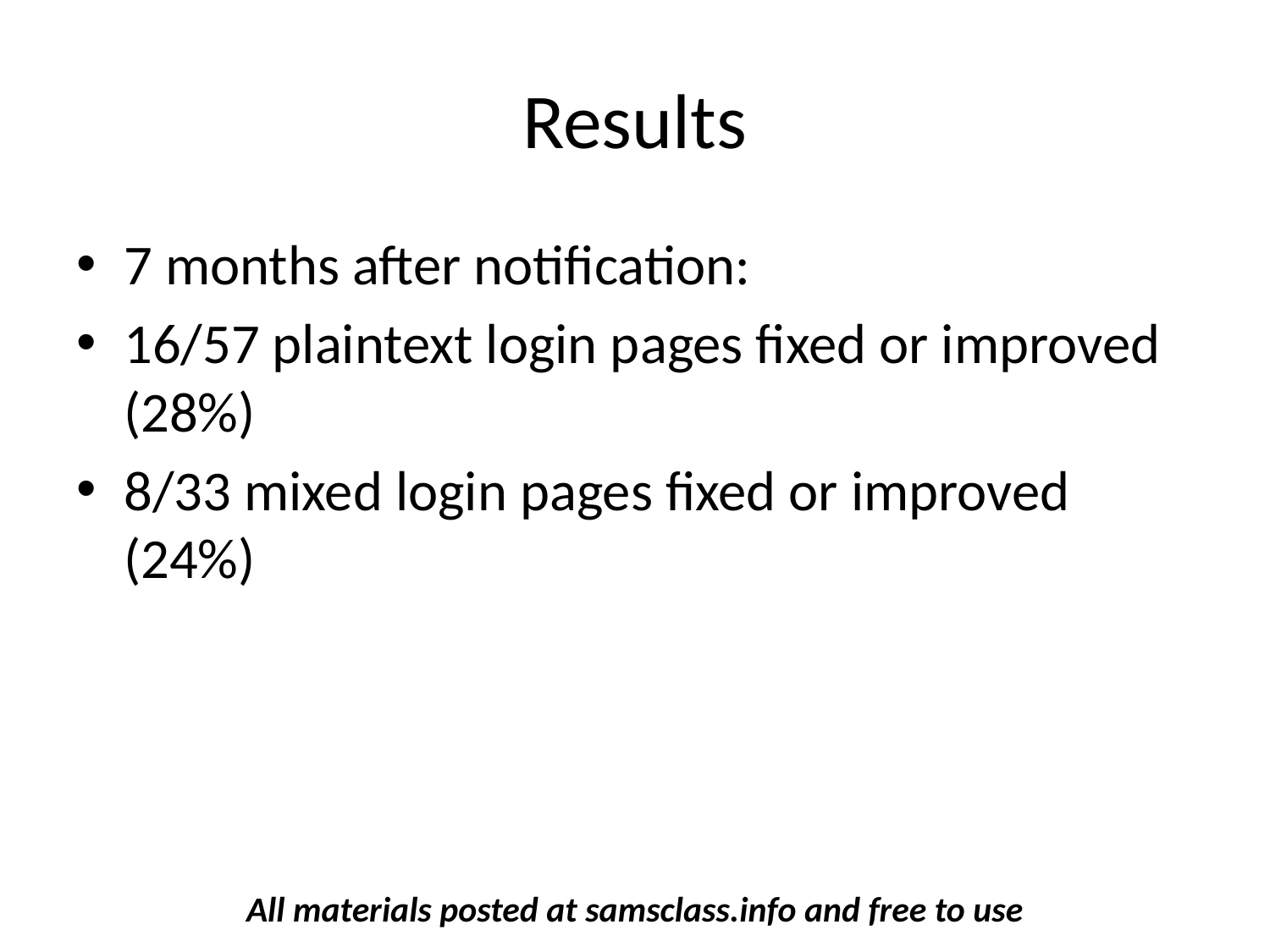

# Results
7 months after notification:
16/57 plaintext login pages fixed or improved (28%)
8/33 mixed login pages fixed or improved (24%)
All materials posted at samsclass.info and free to use